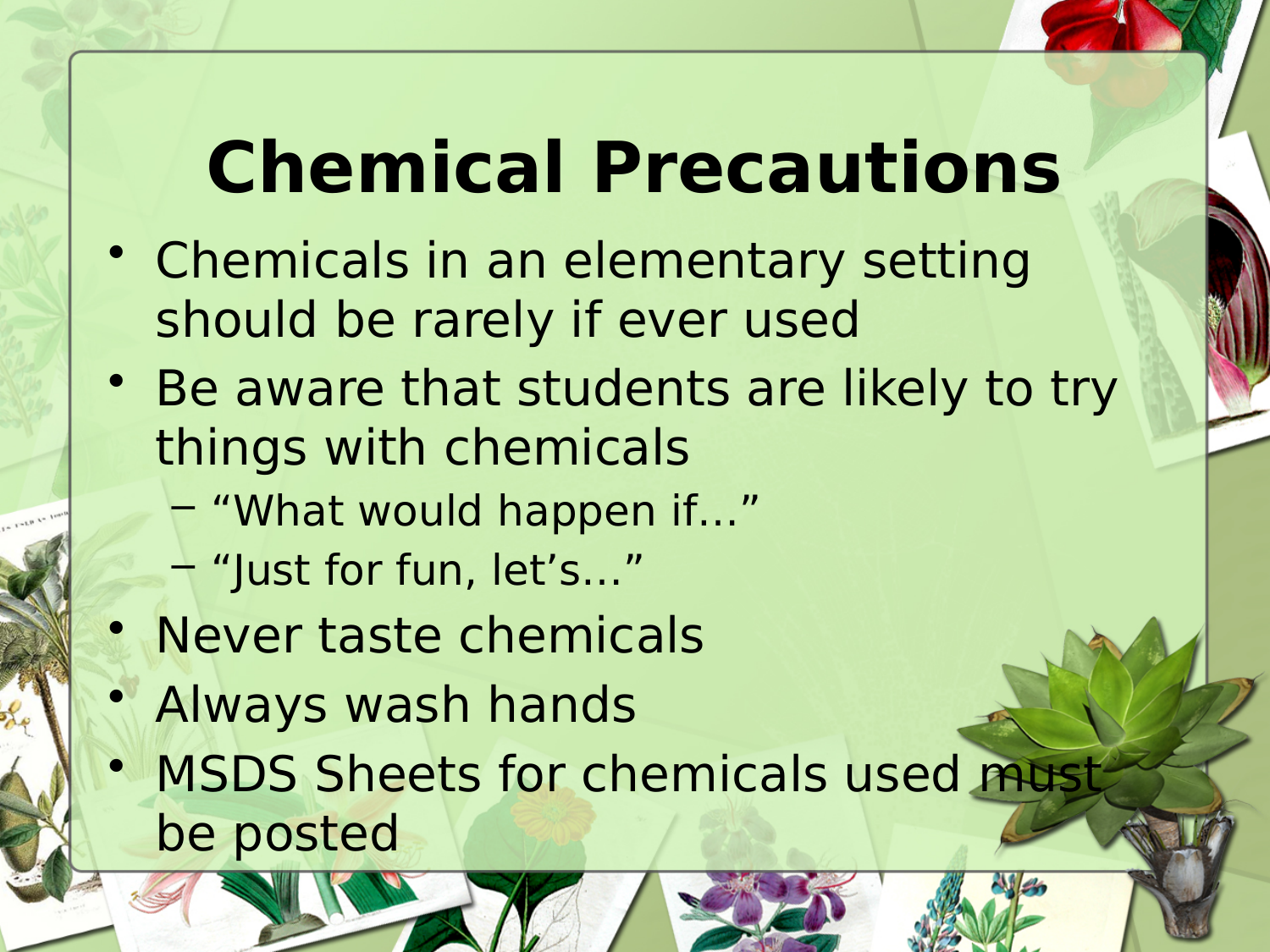

# Chemical Precautions
Chemicals in an elementary setting should be rarely if ever used
Be aware that students are likely to try things with chemicals
“What would happen if…”
“Just for fun, let’s…”
Never taste chemicals
Always wash hands
MSDS Sheets for chemicals used must be posted